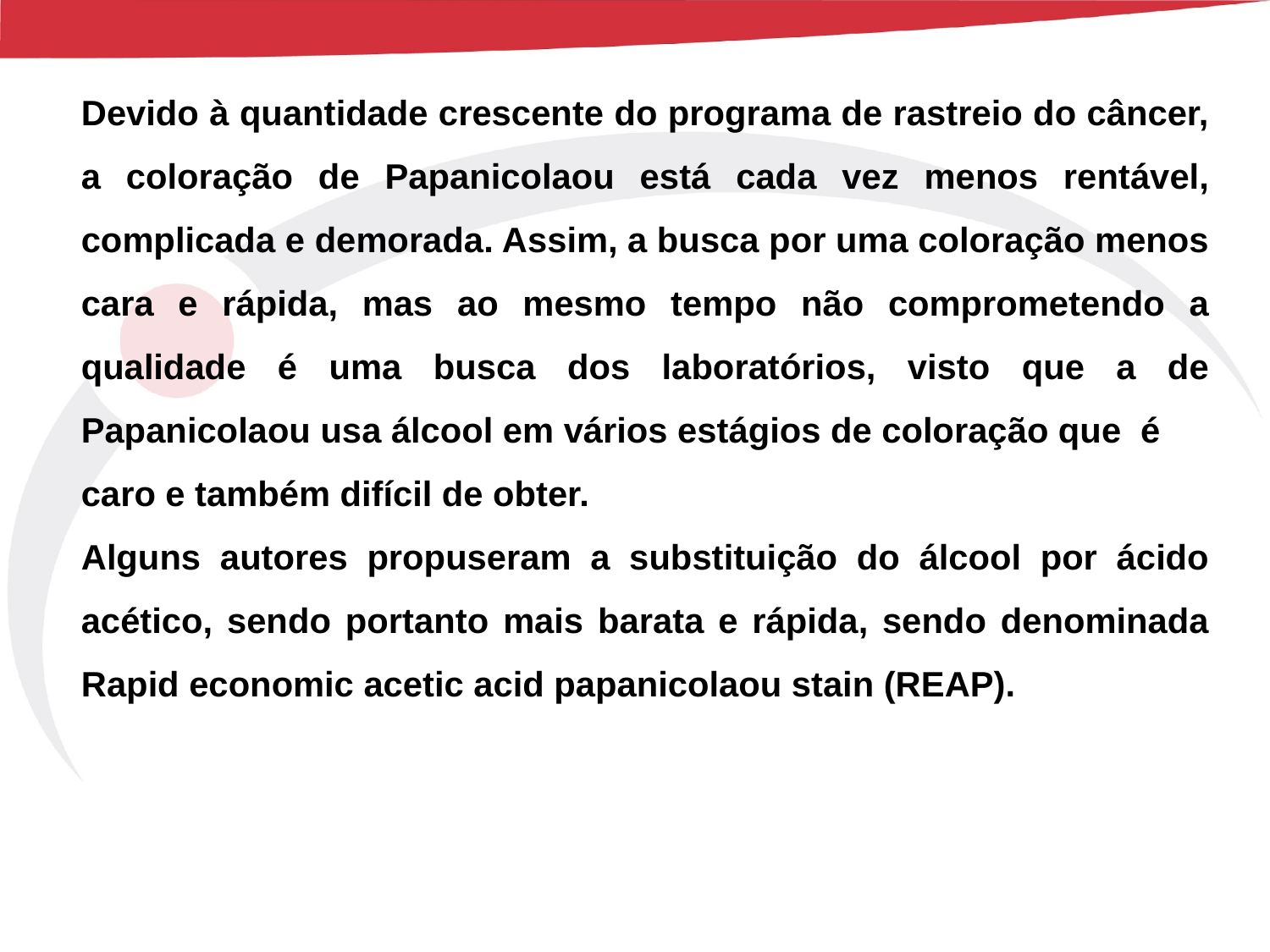

Devido à quantidade crescente do programa de rastreio do câncer, a coloração de Papanicolaou está cada vez menos rentável, complicada e demorada. Assim, a busca por uma coloração menos cara e rápida, mas ao mesmo tempo não comprometendo a qualidade é uma busca dos laboratórios, visto que a de Papanicolaou usa álcool em vários estágios de coloração que  é
caro e também difícil de obter.
Alguns autores propuseram a substituição do álcool por ácido acético, sendo portanto mais barata e rápida, sendo denominada Rapid economic acetic acid papanicolaou stain (REAP).